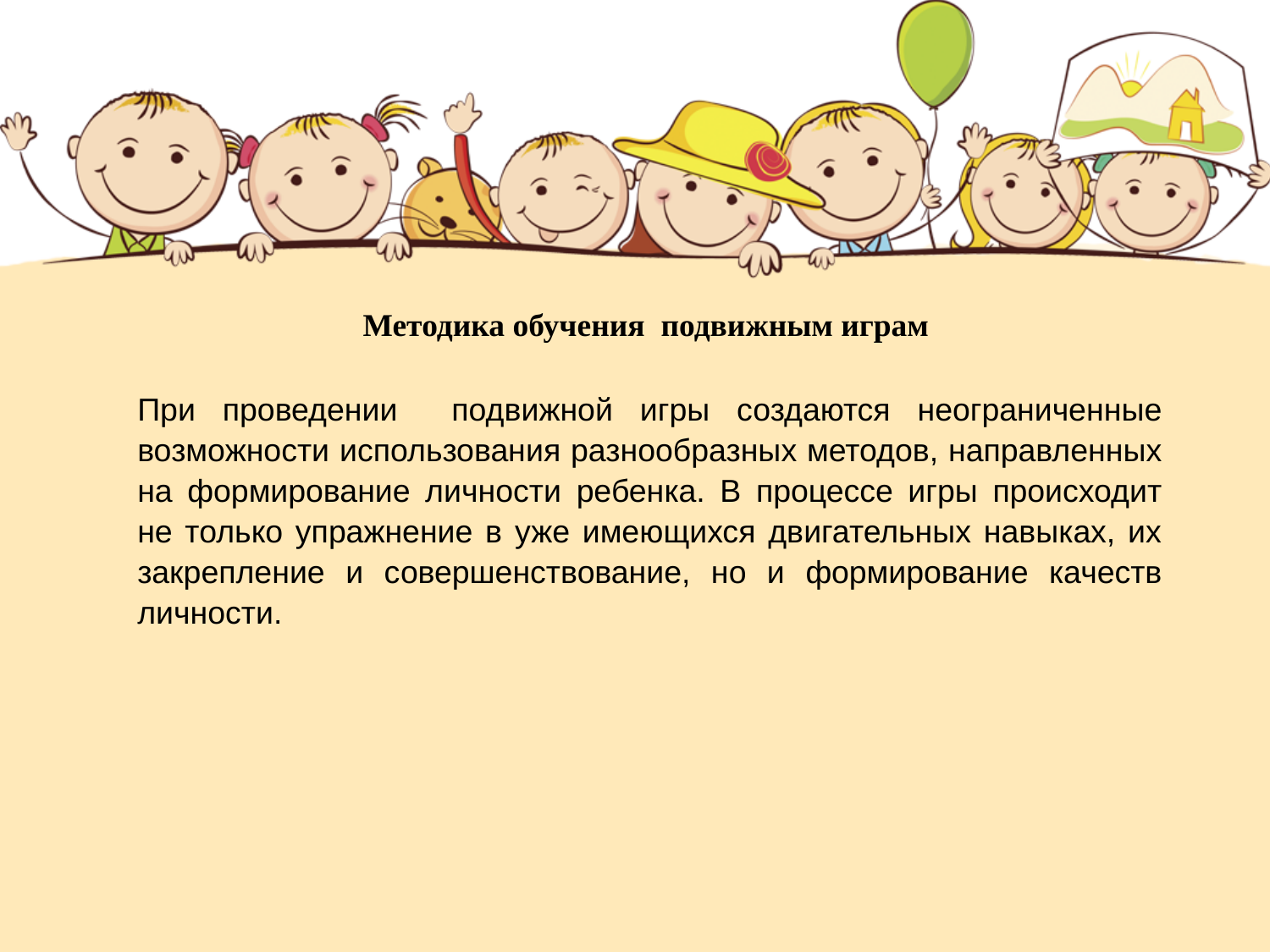

Методика обучения  подвижным играм

При проведении  подвижной игры создаются неограниченные возможности использования разнообразных методов, направленных на формирование личности ребенка. В процессе игры происходит не только упражнение в уже имеющихся двигательных навыках, их закрепление и совершенствование, но и формирование качеств личности.